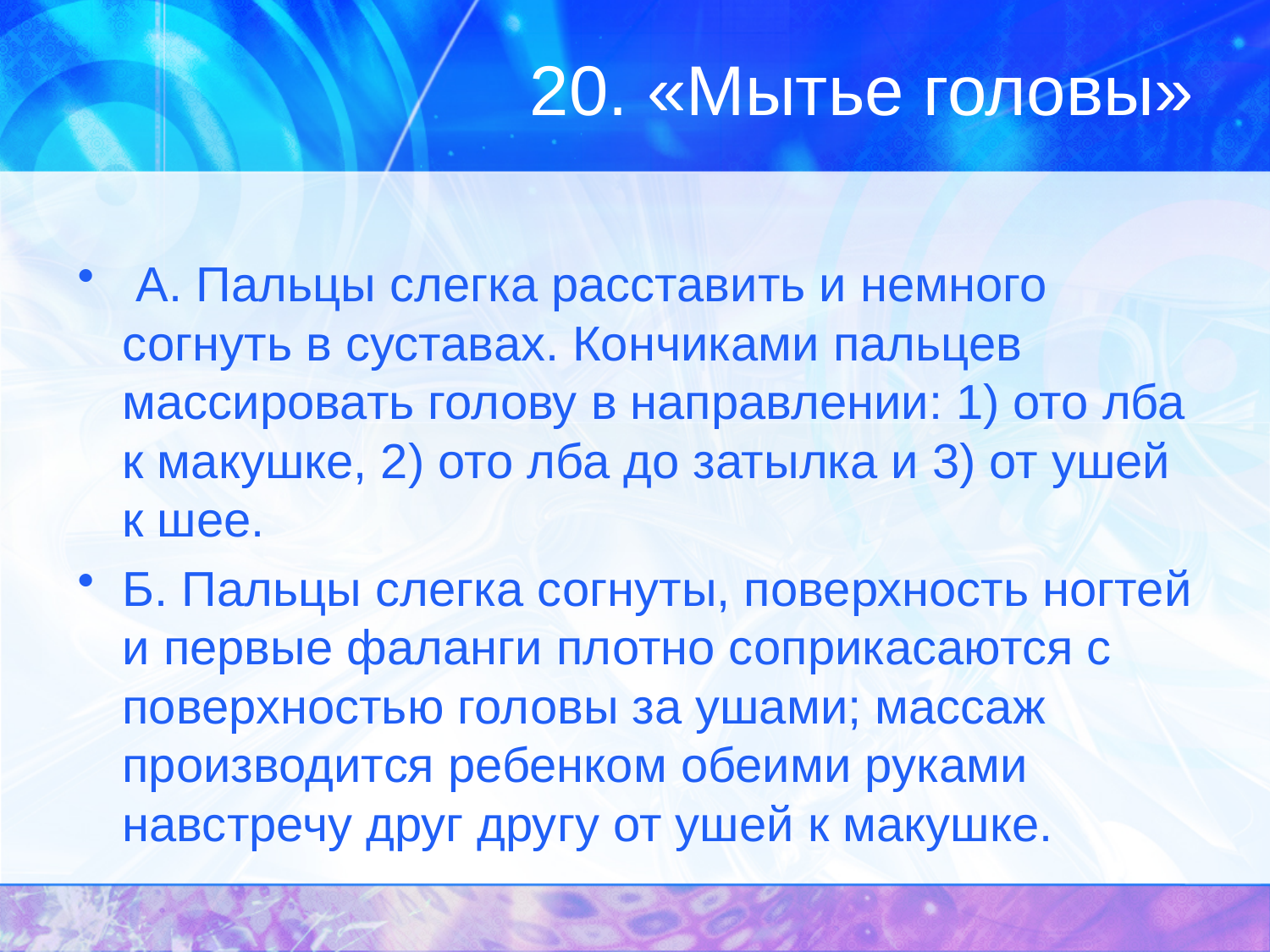

# 20. «Мытье головы»
 А. Пальцы слегка расставить и немного согнуть в суставах. Кончиками пальцев массировать голову в направлении: 1) ото лба к макушке, 2) ото лба до затылка и 3) от ушей к шее.
Б. Пальцы слегка согнуты, поверхность ногтей и первые фаланги плотно соприкасаются с поверхностью головы за ушами; массаж производится ребенком обеими руками навстречу друг другу от ушей к макушке.